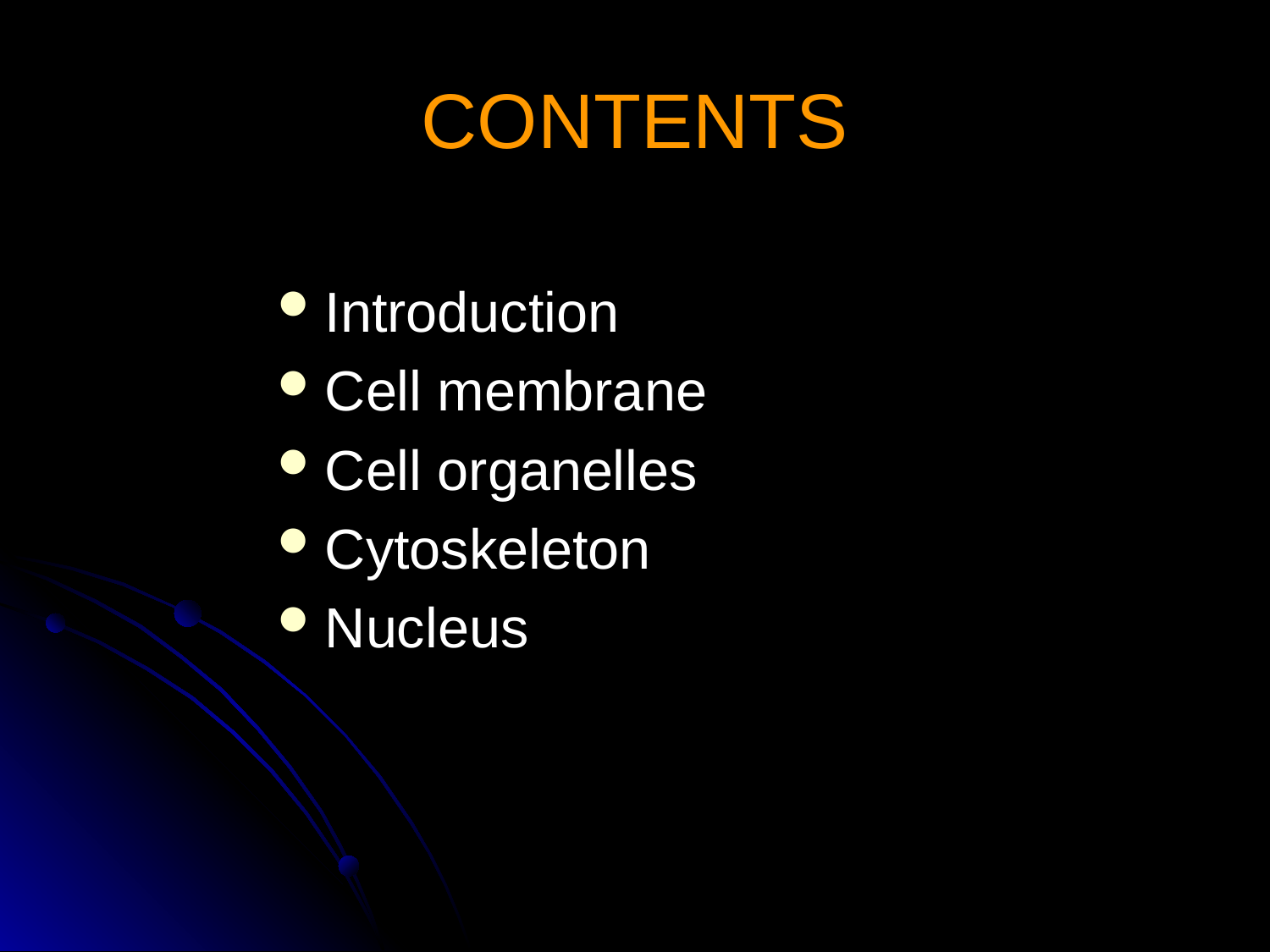

# CONTENTS

Introduction
Cell membrane
Cell organelles
Cytoskeleton
Nucleus